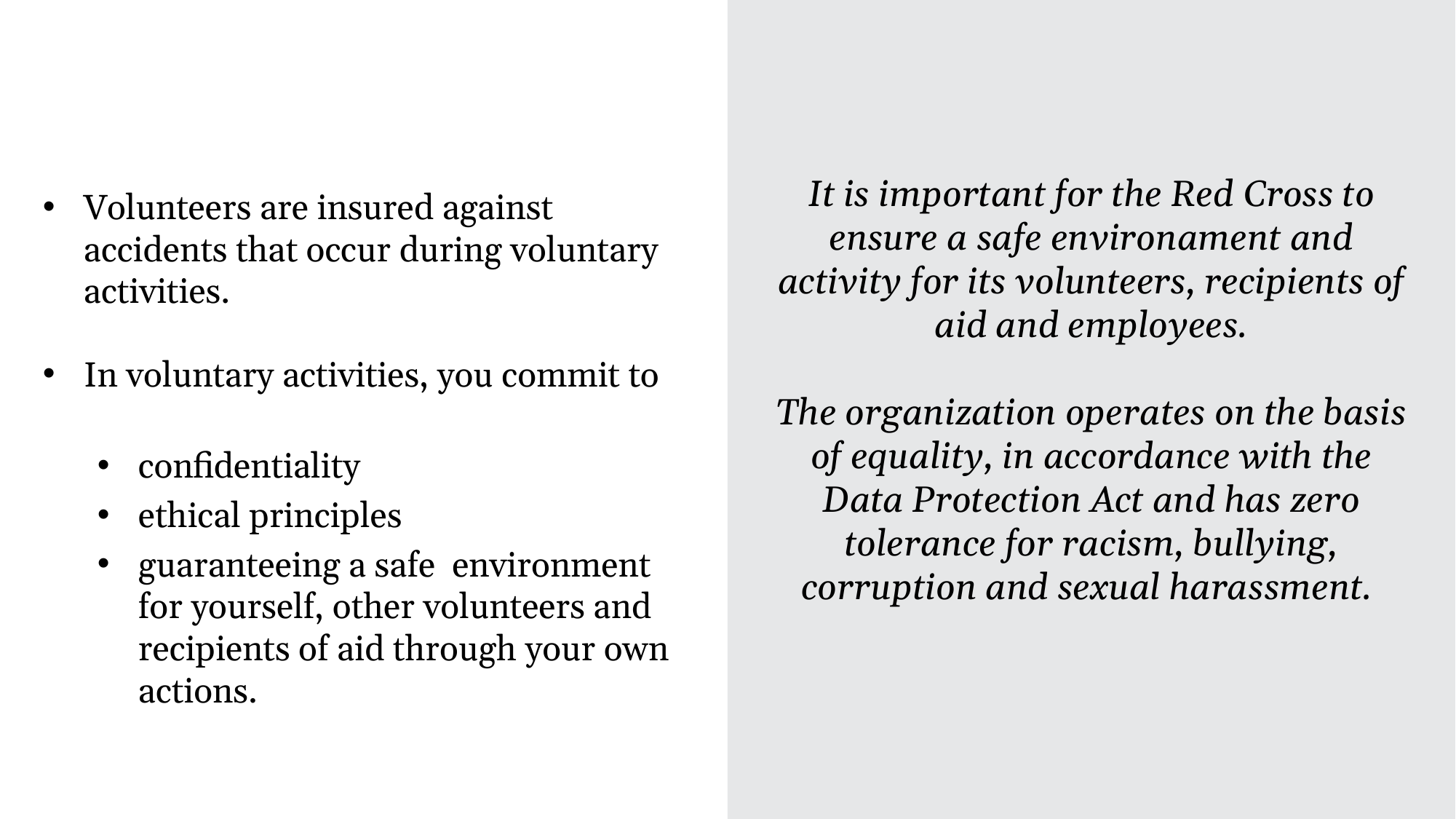

Volunteers are insured against accidents that occur during voluntary activities.

In voluntary activities, you commit to

confidentiality
ethical principles
guaranteeing a safe  environment for yourself, other volunteers and recipients of aid through your own actions.

It is important for the Red Cross to ensure a safe environament and activity for its volunteers, recipients of aid and employees.

The organization operates on the basis of equality, in accordance with the Data Protection Act and has zero tolerance for racism, bullying, corruption and sexual harassment.